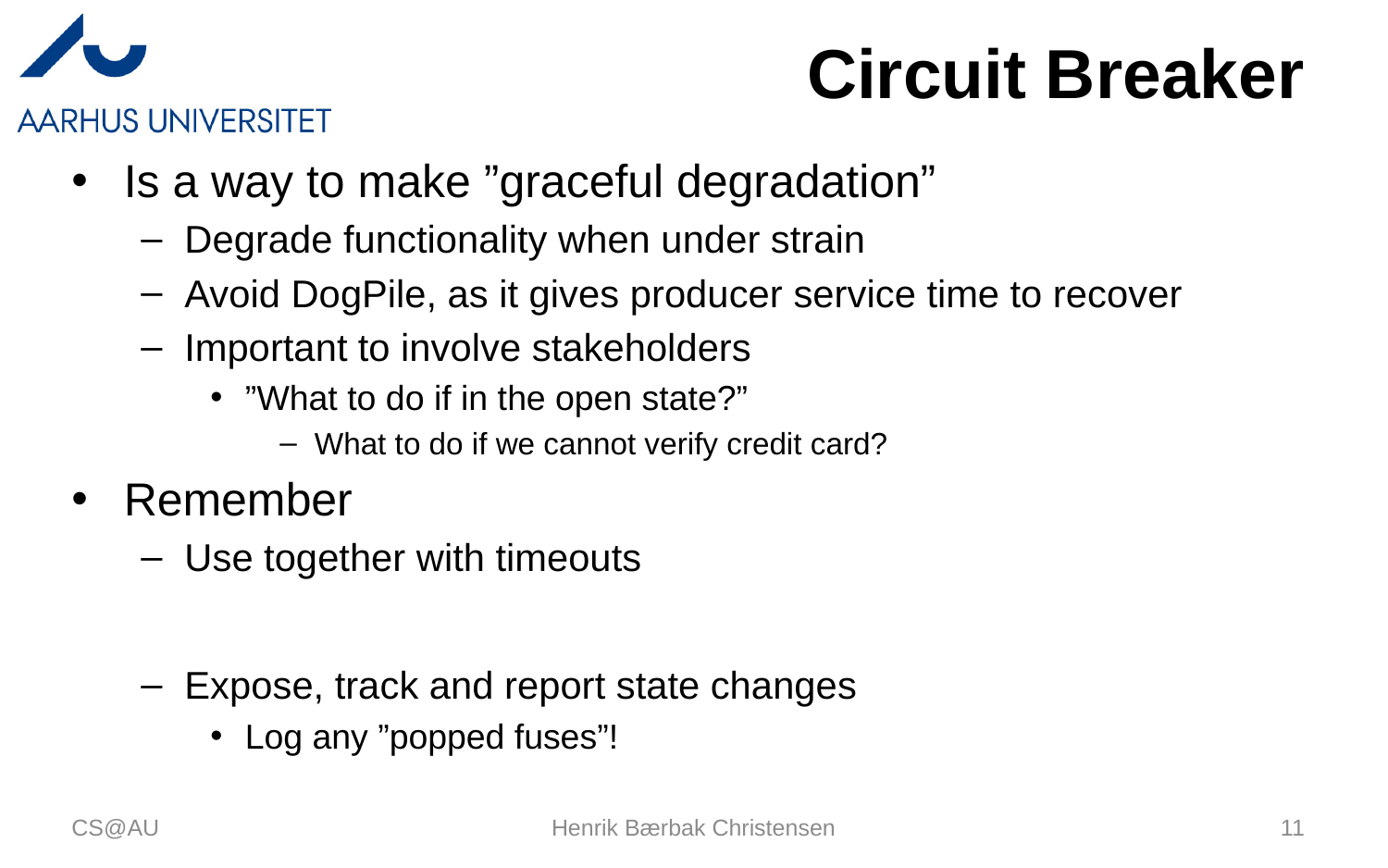

# Circuit Breaker
Is a way to make ”graceful degradation”
Degrade functionality when under strain
Avoid DogPile, as it gives producer service time to recover
Important to involve stakeholders
”What to do if in the open state?”
What to do if we cannot verify credit card?
Remember
Use together with timeouts

Expose, track and report state changes
Log any ”popped fuses”!
CS@AU
Henrik Bærbak Christensen
11